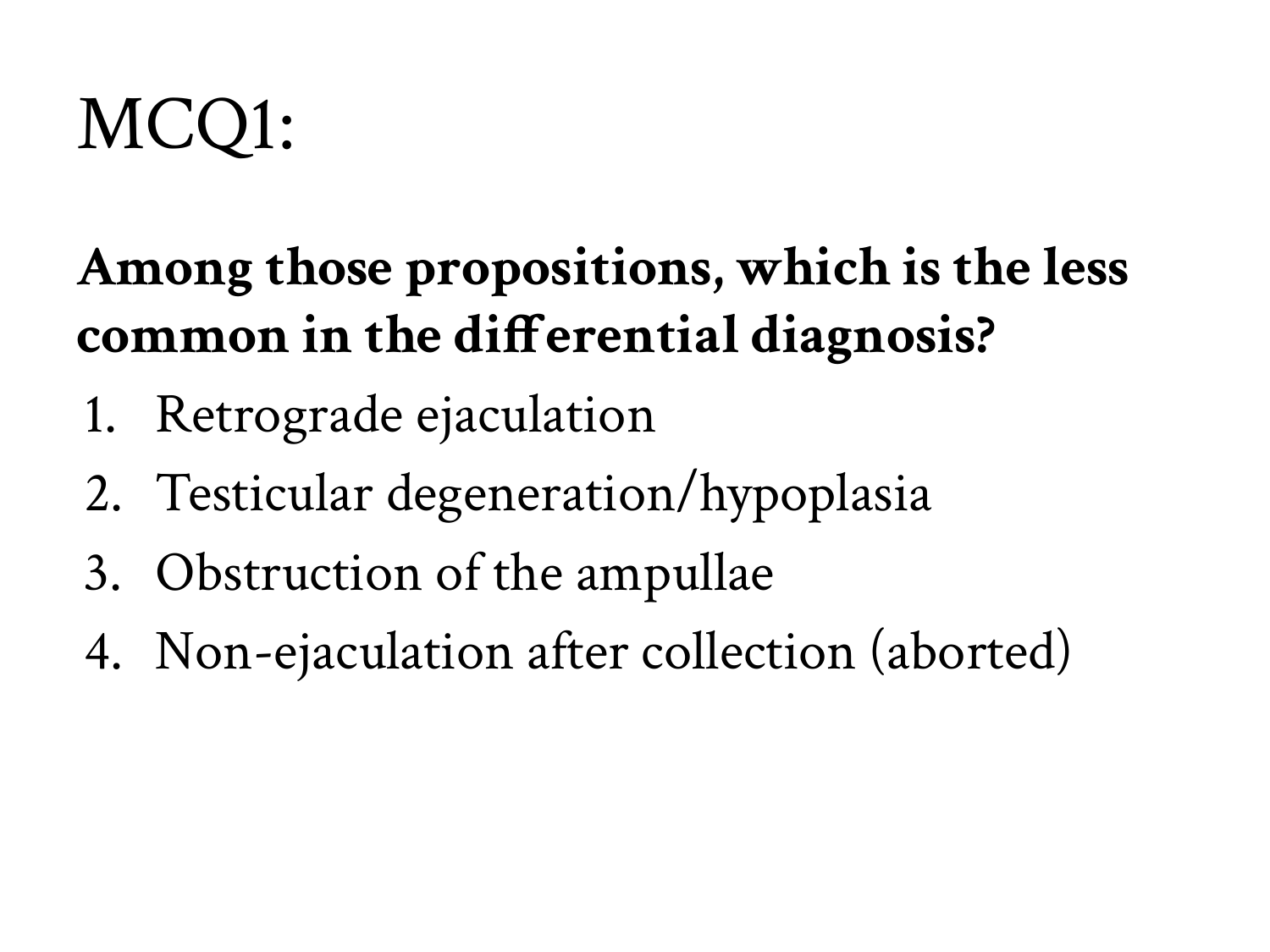

# MCQ1:
Among those propositions, which is the less common in the differential diagnosis?
Retrograde ejaculation
Testicular degeneration/hypoplasia
Obstruction of the ampullae
Non-ejaculation after collection (aborted)